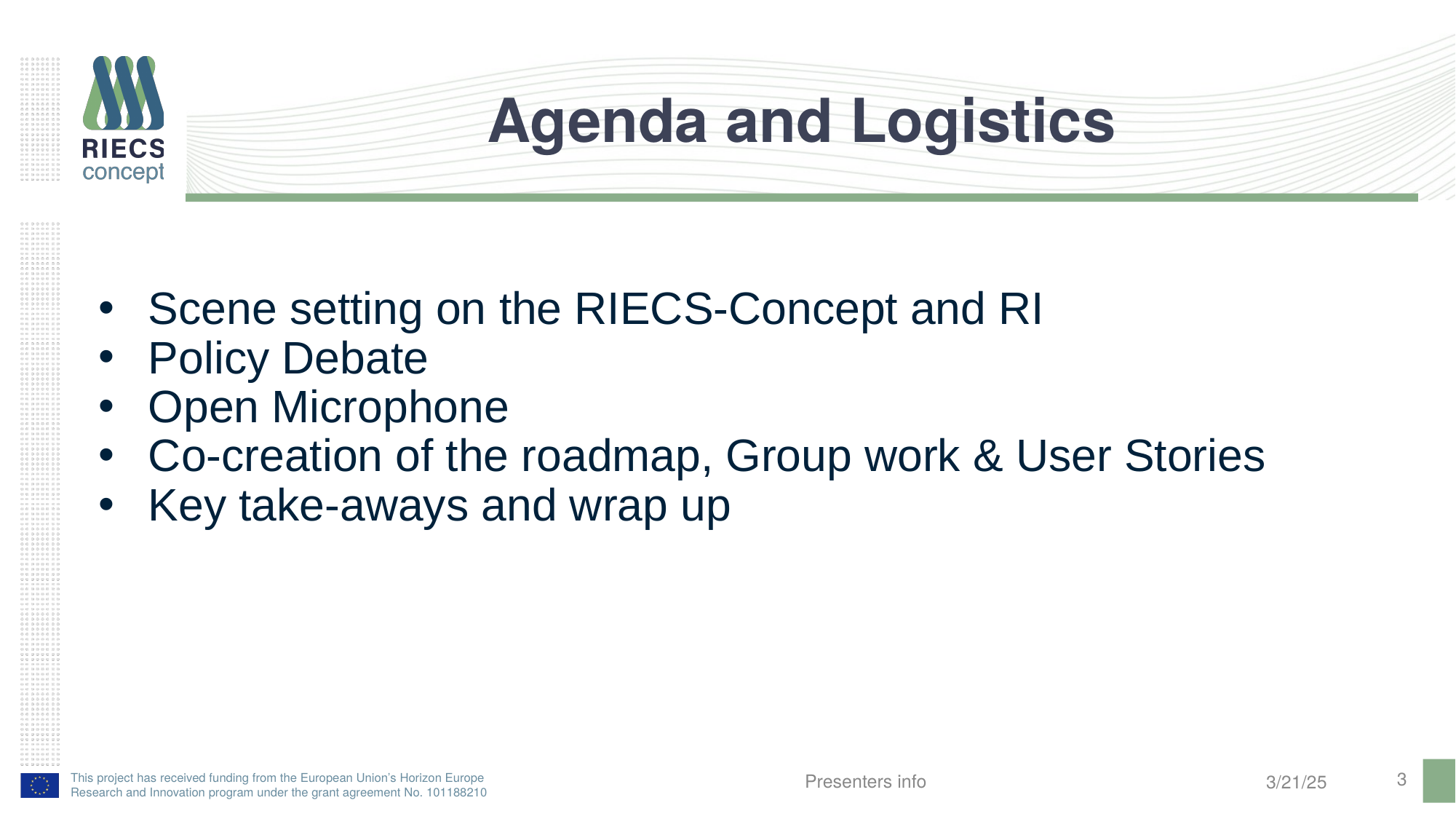

# Agenda and Logistics

Scene setting on the RIECS-Concept and RI
Policy Debate
Open Microphone
Co-creation of the roadmap, Group work & User Stories
Key take-aways and wrap up
Presenters info
3
3/21/25